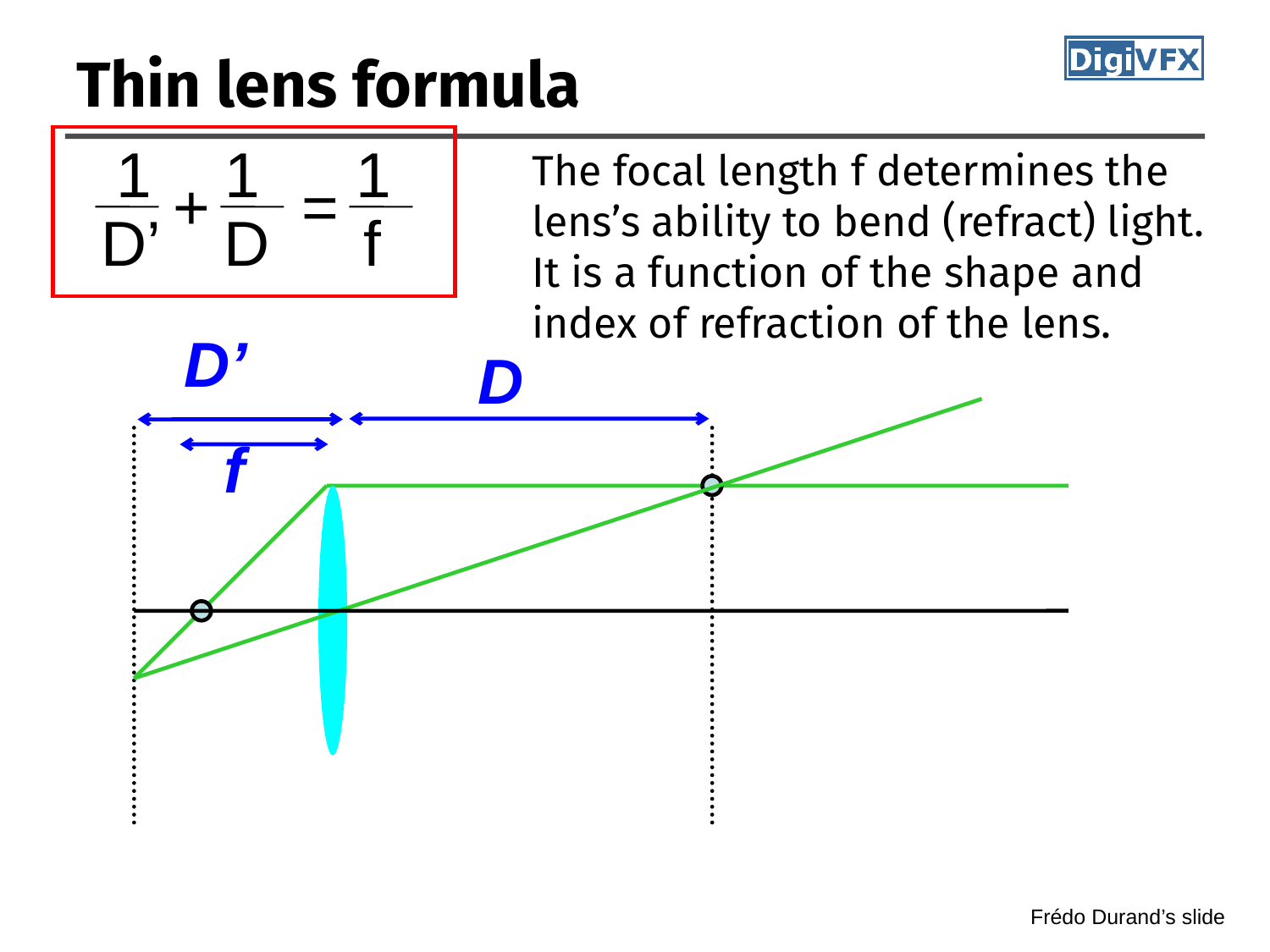

# Thin lens formula

1
1
1
The focal length f determines the
lens’s ability to bend (refract) light. It is a function of the shape and index of refraction of the lens.
+
=
D’
D
f

D’
D

f

Frédo Durand’s slide